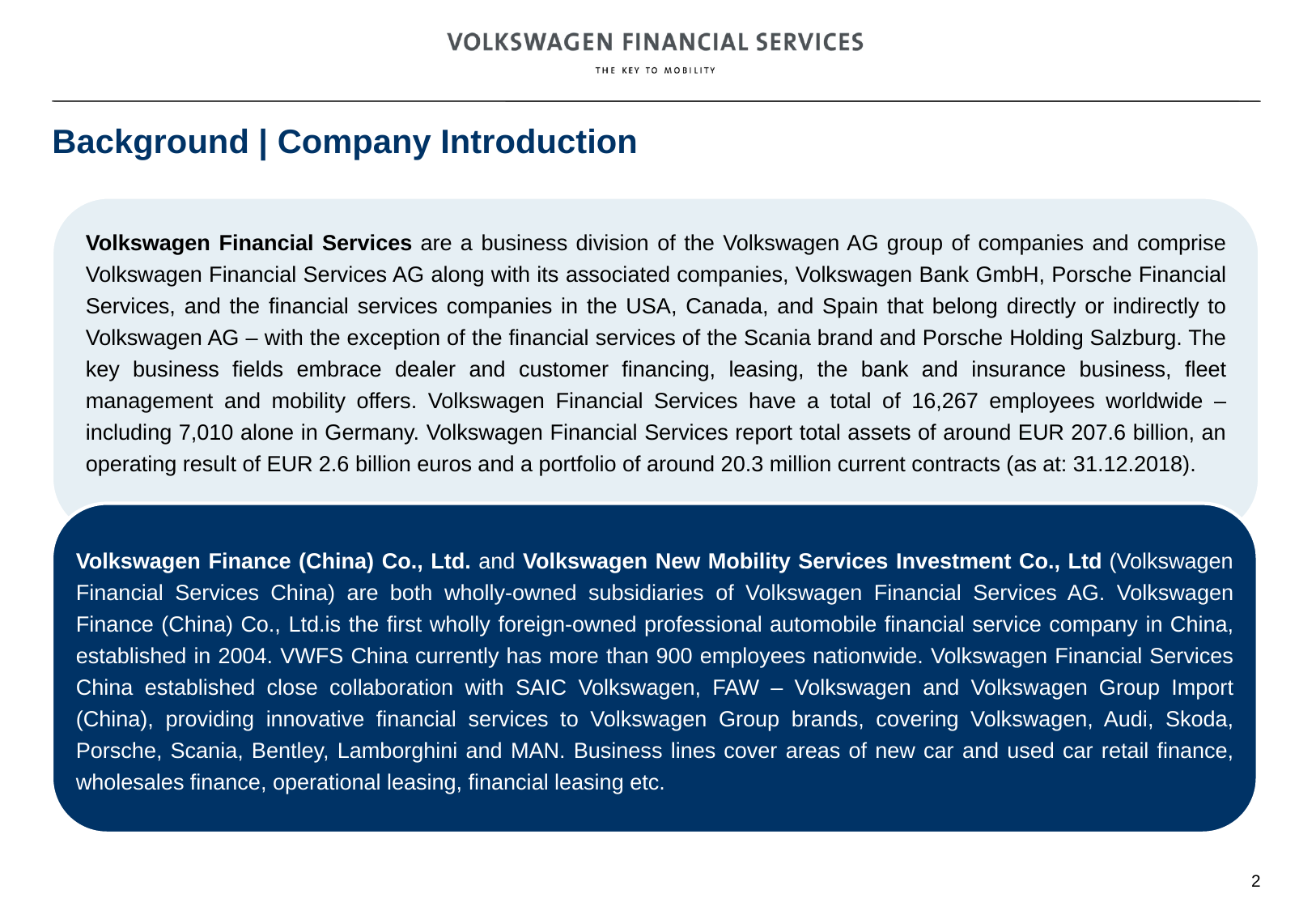

# Background | Company Introduction
Volkswagen Financial Services are a business division of the Volkswagen AG group of companies and comprise Volkswagen Financial Services AG along with its associated companies, Volkswagen Bank GmbH, Porsche Financial Services, and the financial services companies in the USA, Canada, and Spain that belong directly or indirectly to Volkswagen AG – with the exception of the financial services of the Scania brand and Porsche Holding Salzburg. The key business fields embrace dealer and customer financing, leasing, the bank and insurance business, fleet management and mobility offers. Volkswagen Financial Services have a total of 16,267 employees worldwide – including 7,010 alone in Germany. Volkswagen Financial Services report total assets of around EUR 207.6 billion, an operating result of EUR 2.6 billion euros and a portfolio of around 20.3 million current contracts (as at: 31.12.2018).

Volkswagen Finance (China) Co., Ltd. and Volkswagen New Mobility Services Investment Co., Ltd (Volkswagen Financial Services China) are both wholly-owned subsidiaries of Volkswagen Financial Services AG. Volkswagen Finance (China) Co., Ltd.is the first wholly foreign-owned professional automobile financial service company in China, established in 2004. VWFS China currently has more than 900 employees nationwide. Volkswagen Financial Services China established close collaboration with SAIC Volkswagen, FAW – Volkswagen and Volkswagen Group Import (China), providing innovative financial services to Volkswagen Group brands, covering Volkswagen, Audi, Skoda, Porsche, Scania, Bentley, Lamborghini and MAN. Business lines cover areas of new car and used car retail finance, wholesales finance, operational leasing, financial leasing etc.
2